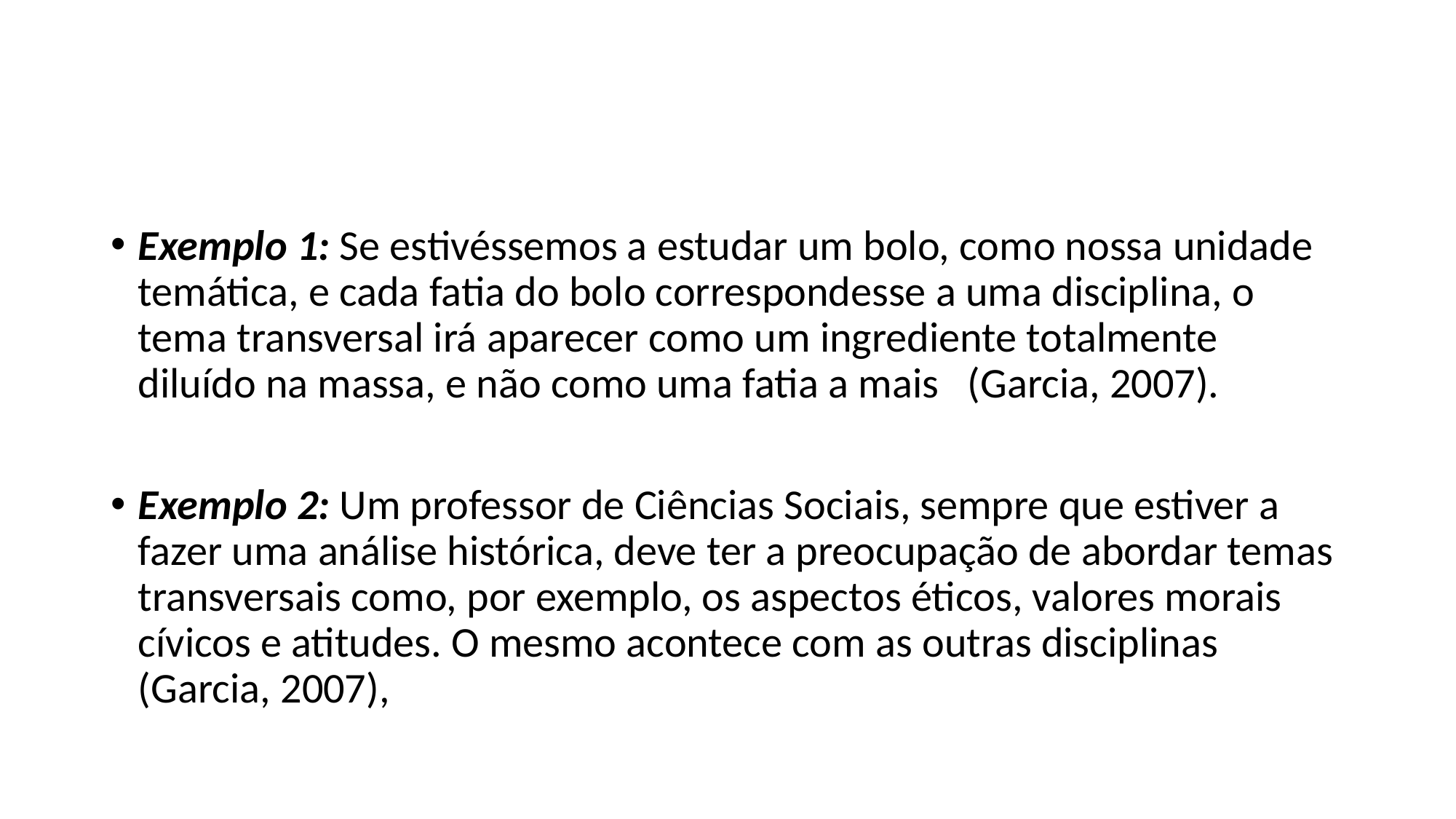

Exemplo 1: Se estivéssemos a estudar um bolo, como nossa unidade temática, e cada fatia do bolo correspondesse a uma disciplina, o tema transversal irá aparecer como um ingrediente totalmente diluído na massa, e não como uma fatia a mais   (Garcia, 2007).

Exemplo 2: Um professor de Ciências Sociais, sempre que estiver a fazer uma análise histórica, deve ter a preocupação de abordar temas transversais como, por exemplo, os aspectos éticos, valores morais cívicos e atitudes. O mesmo acontece com as outras disciplinas (Garcia, 2007),